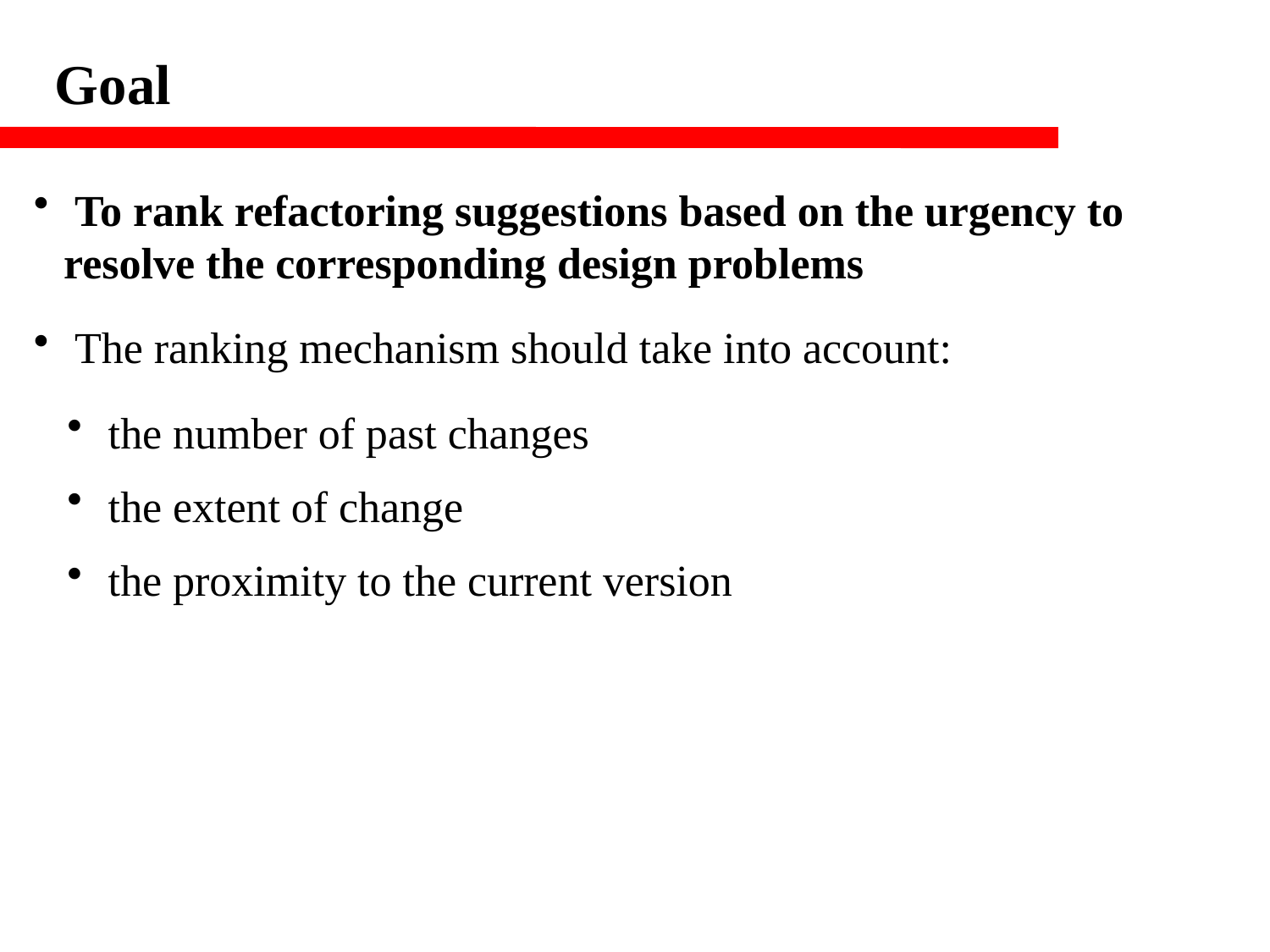

Goal

 To rank refactoring suggestions based on the urgency to resolve the corresponding design problems
 The ranking mechanism should take into account:
 the number of past changes
 the extent of change
 the proximity to the current version